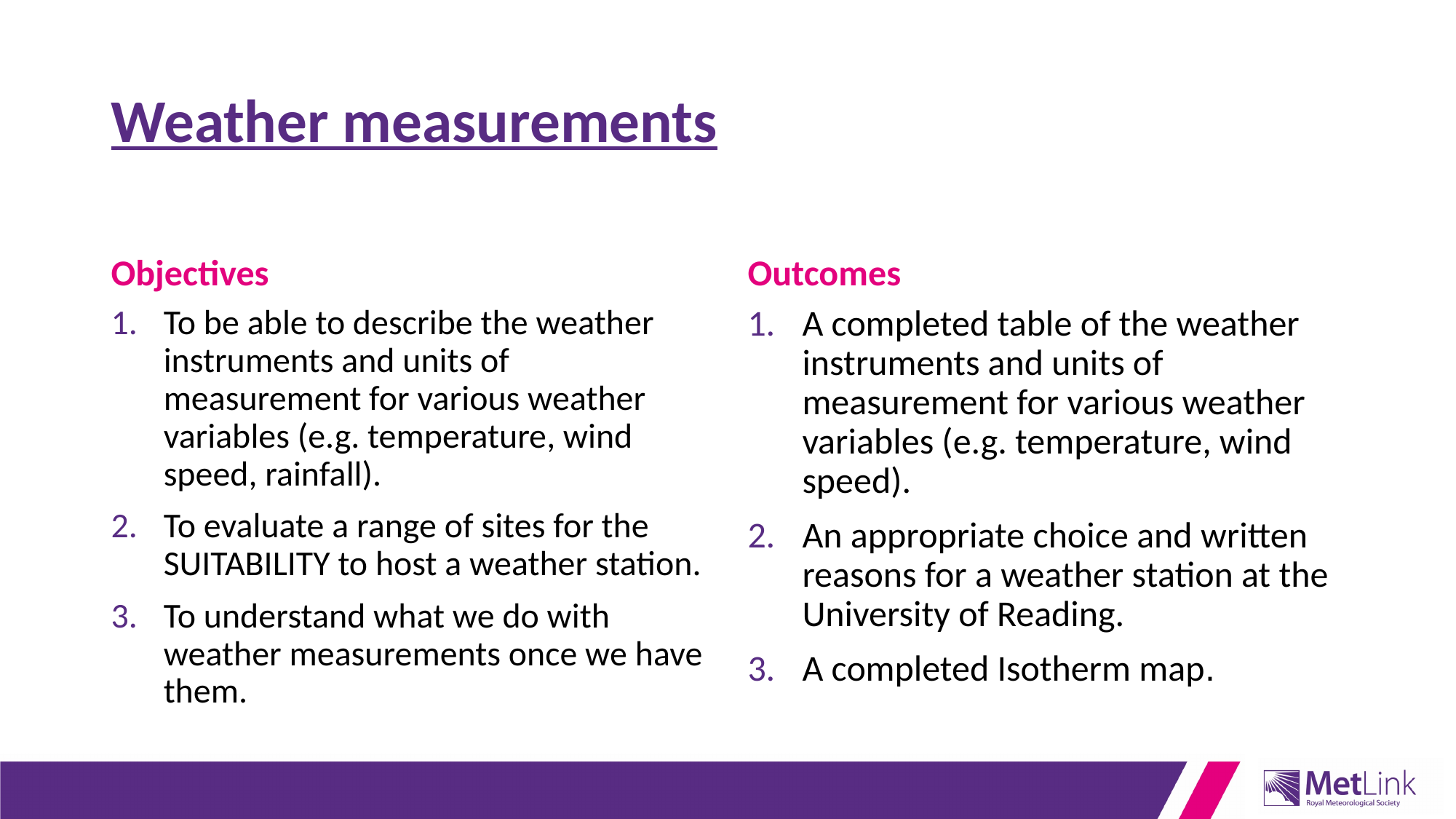

# Weather measurements
Objectives
Outcomes
To be able to describe the weather instruments and units of measurement for various weather variables (e.g. temperature, wind speed, rainfall).
To evaluate a range of sites for the SUITABILITY to host a weather station.
To understand what we do with weather measurements once we have them.
A completed table of the weather instruments and units of measurement for various weather variables (e.g. temperature, wind speed).
An appropriate choice and written reasons for a weather station at the University of Reading.
A completed Isotherm map.